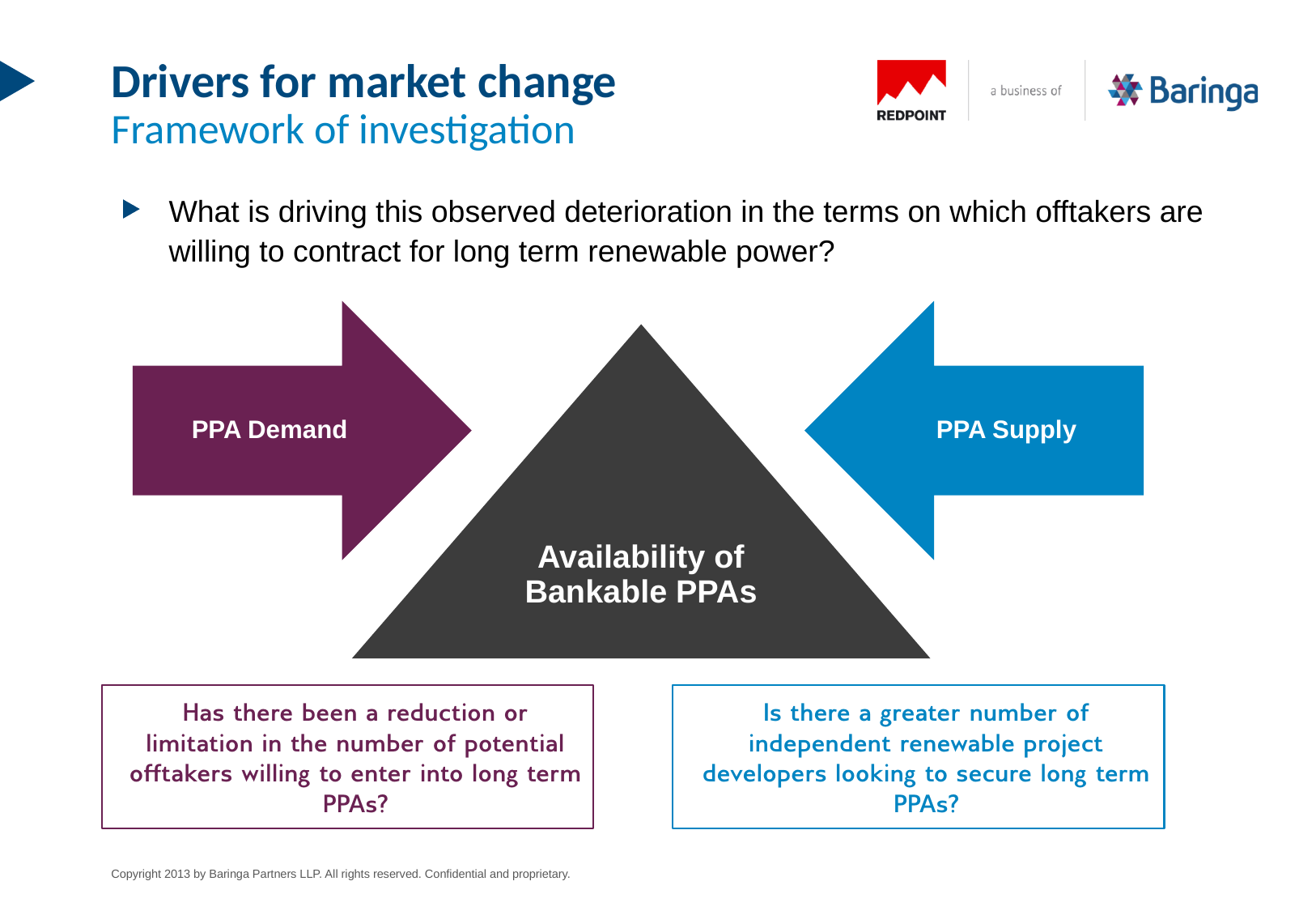

# Drivers for market change Framework of investigation
What is driving this observed deterioration in the terms on which offtakers are willing to contract for long term renewable power?

PPA Demand
PPA Supply
Availability of Bankable PPAs
Has there been a reduction or limitation in the number of potential offtakers willing to enter into long term PPAs?
Is there a greater number of independent renewable project developers looking to secure long term PPAs?